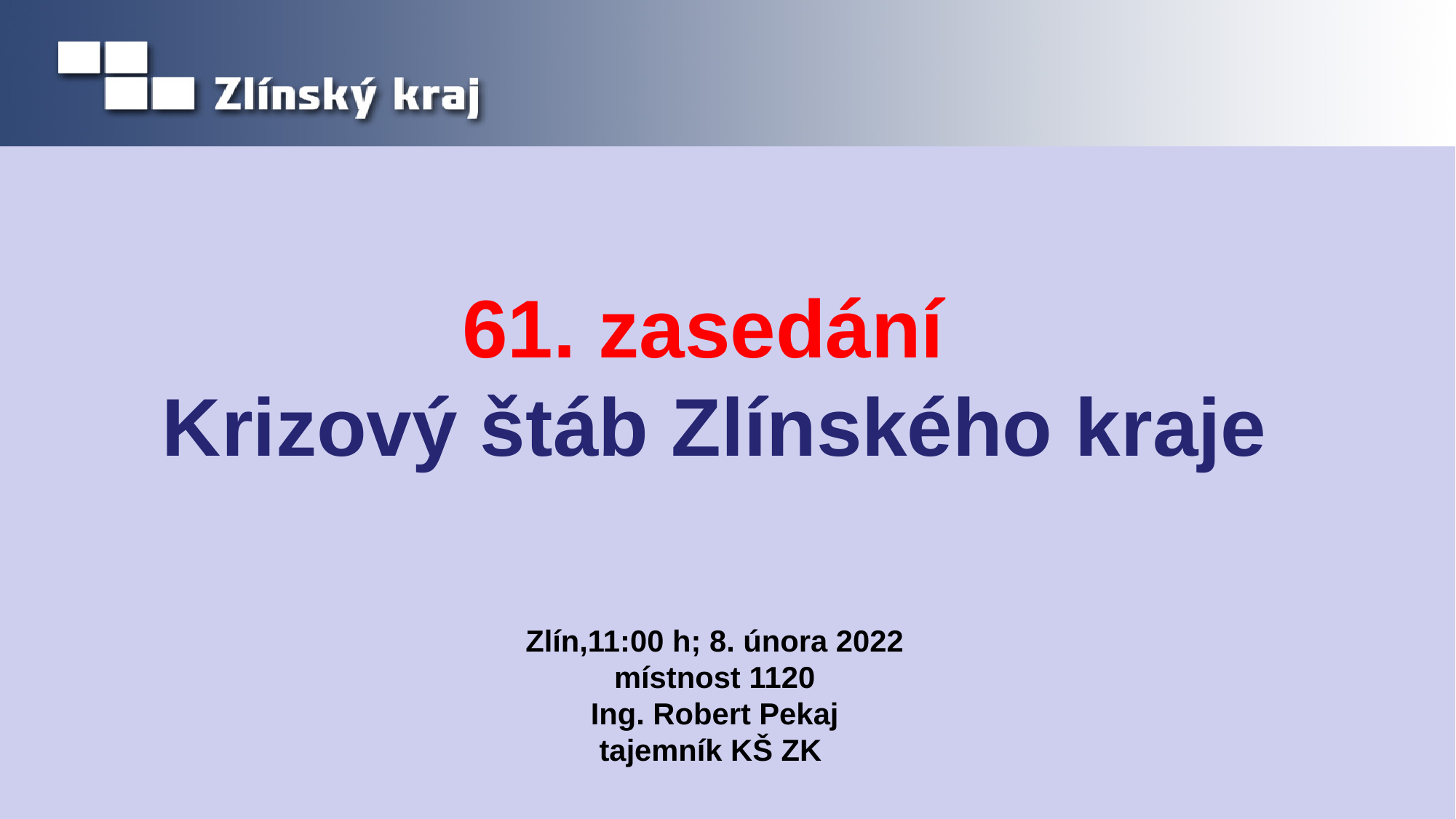

# 61. zasedání Krizový štáb Zlínského kraje Zlín,11:00 h; 8. února 2022 místnost 1120 Ing. Robert Pekaj tajemník KŠ ZK